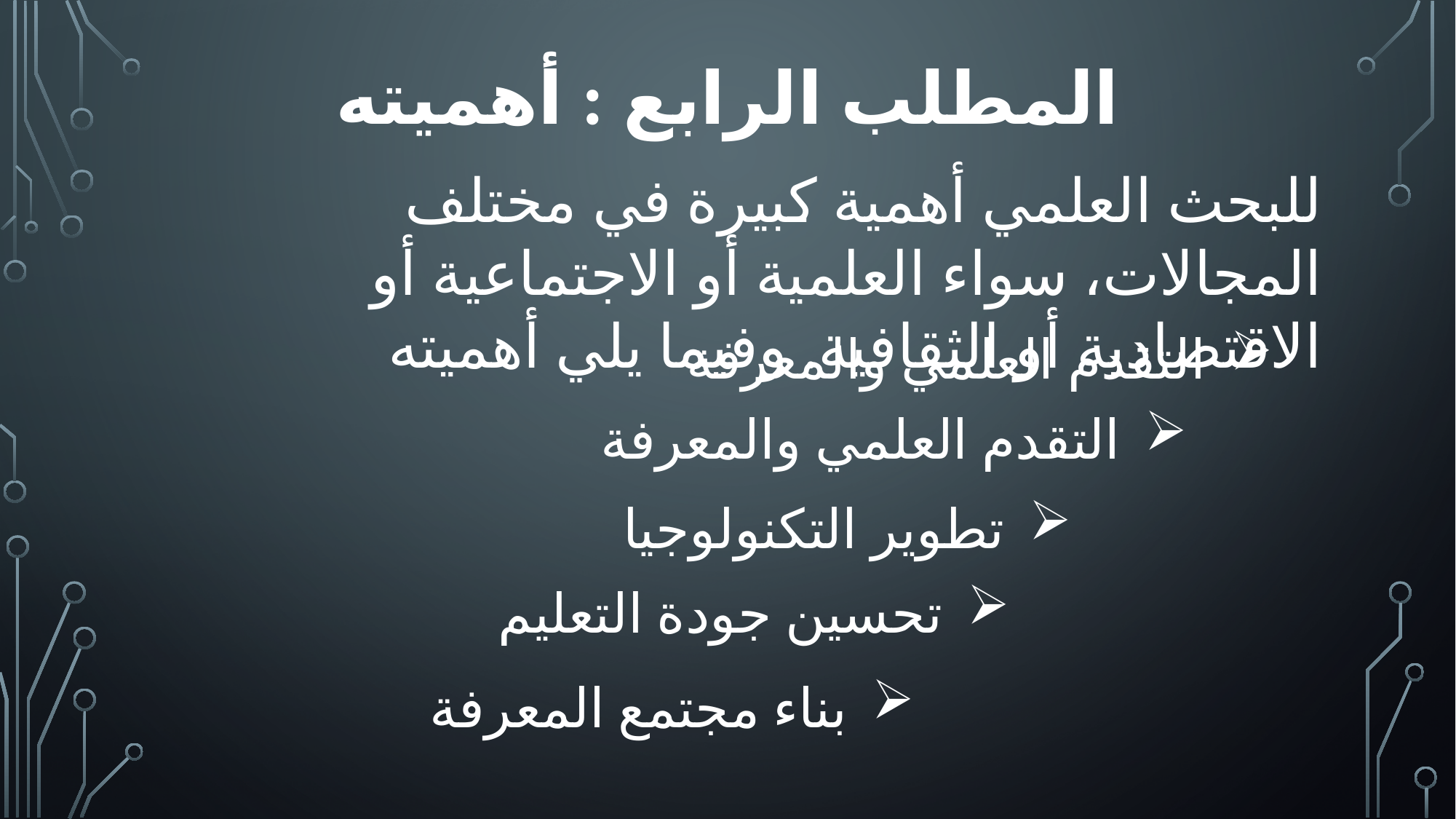

المطلب الرابع : أهميته
للبحث العلمي أهمية كبيرة في مختلف المجالات، سواء العلمية أو الاجتماعية أو الاقتصادية أو الثقافية. وفيما يلي أهميته
التقدم العلمي والمعرفة
التقدم العلمي والمعرفة
تطوير التكنولوجيا
تحسين جودة التعليم
بناء مجتمع المعرفة